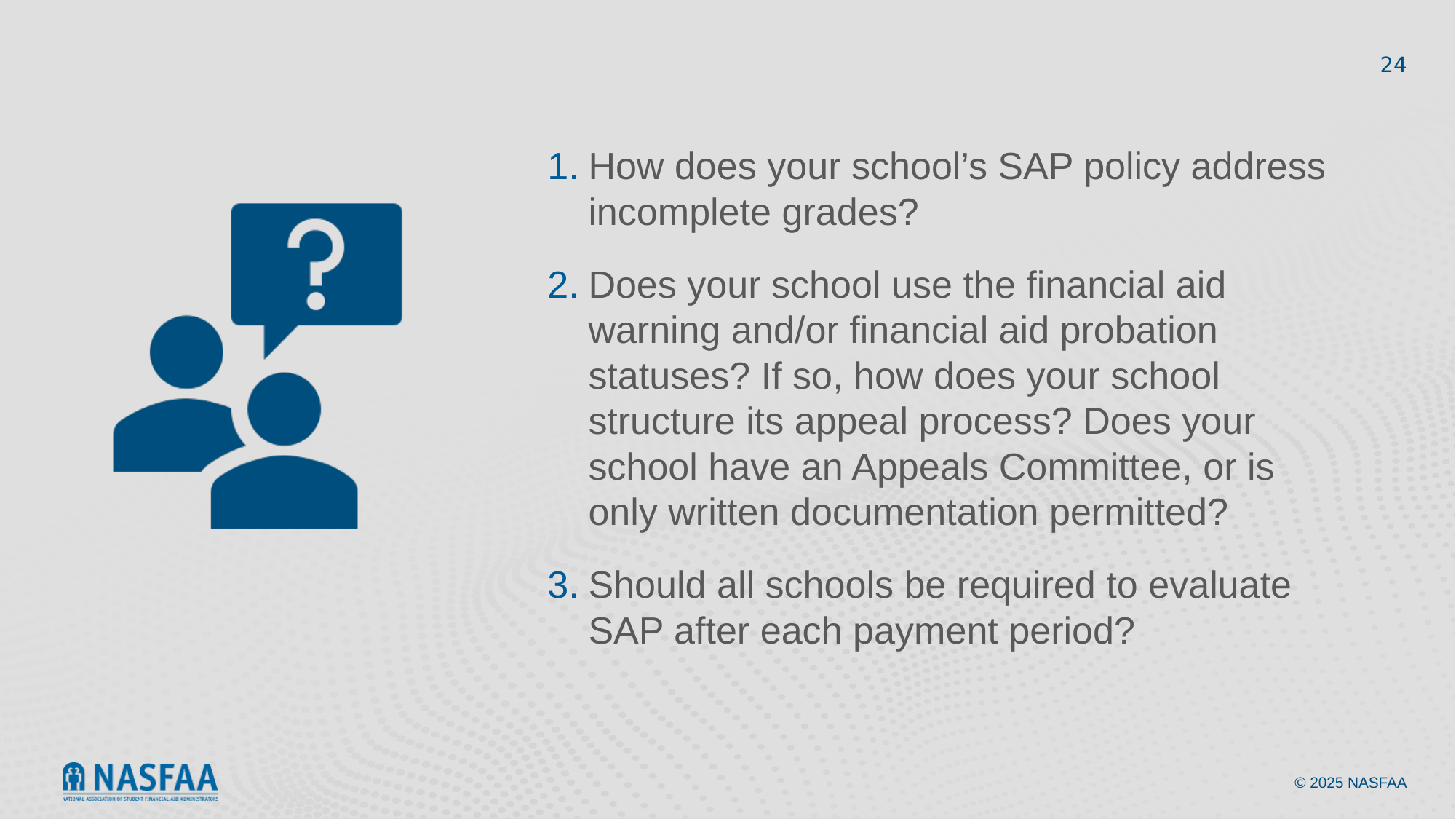

24
How does your school’s SAP policy address incomplete grades?
Does your school use the financial aid warning and/or financial aid probation statuses? If so, how does your school structure its appeal process? Does your school have an Appeals Committee, or is only written documentation permitted?
Should all schools be required to evaluate SAP after each payment period?